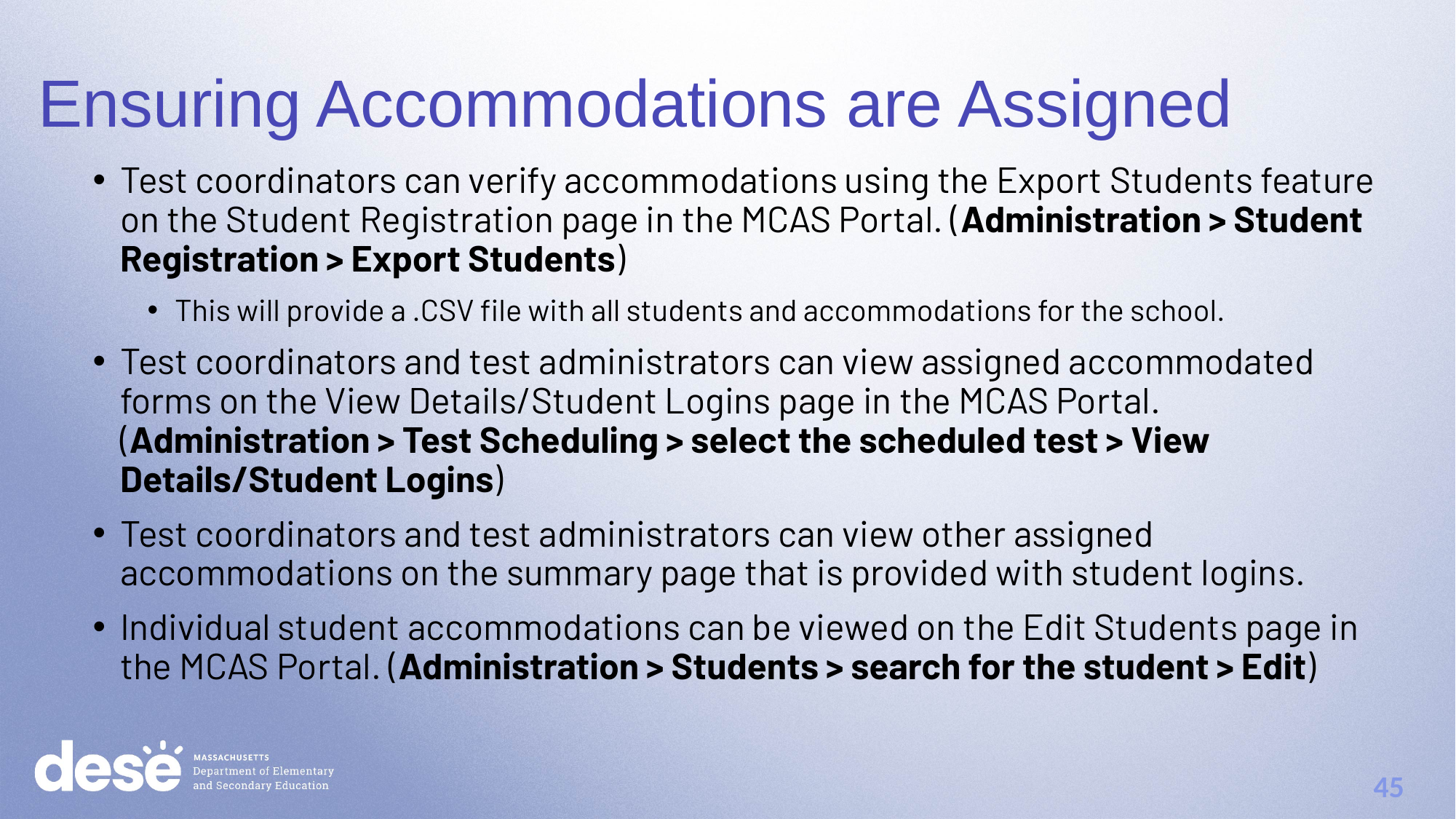

Ensuring Accommodations are Assigned
Test coordinators can verify accommodations using the Export Students feature on the Student Registration page in the MCAS Portal. (Administration > Student Registration > Export Students)
This will provide a .CSV file with all students and accommodations for the school.
Test coordinators and test administrators can view assigned accommodated forms on the View Details/Student Logins page in the MCAS Portal. (Administration > Test Scheduling > select the scheduled test > View Details/Student Logins)
Test coordinators and test administrators can view other assigned accommodations on the summary page that is provided with student logins.
Individual student accommodations can be viewed on the Edit Students page in the MCAS Portal. (Administration > Students > search for the student > Edit)